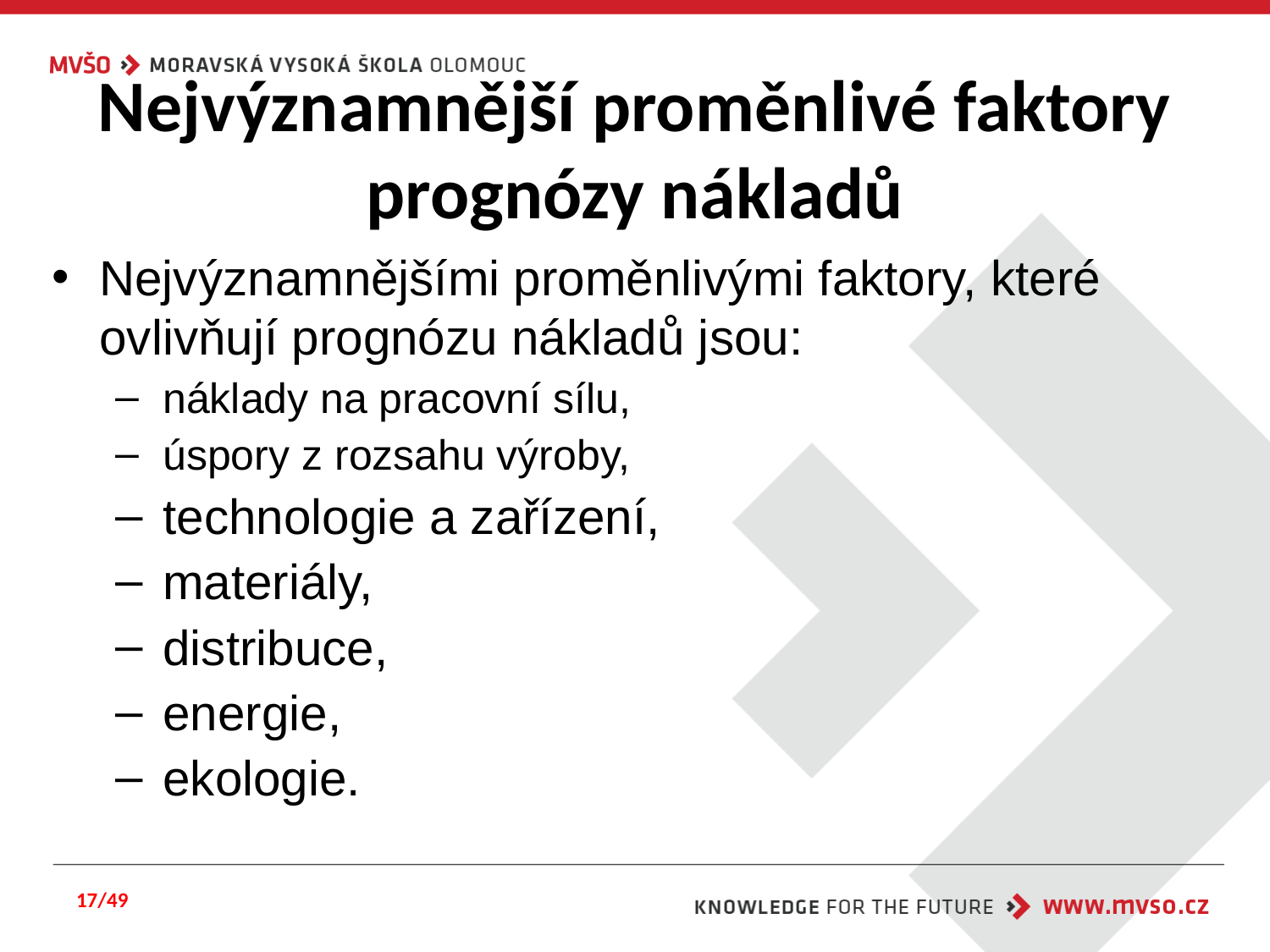

# Nejvýznamnější proměnlivé faktory prognózy nákladů
Nejvýznamnějšími proměnlivými faktory, které ovlivňují prognózu nákladů jsou:
náklady na pracovní sílu,
úspory z rozsahu výroby,
technologie a zařízení,
materiály,
distribuce,
energie,
ekologie.
17/49